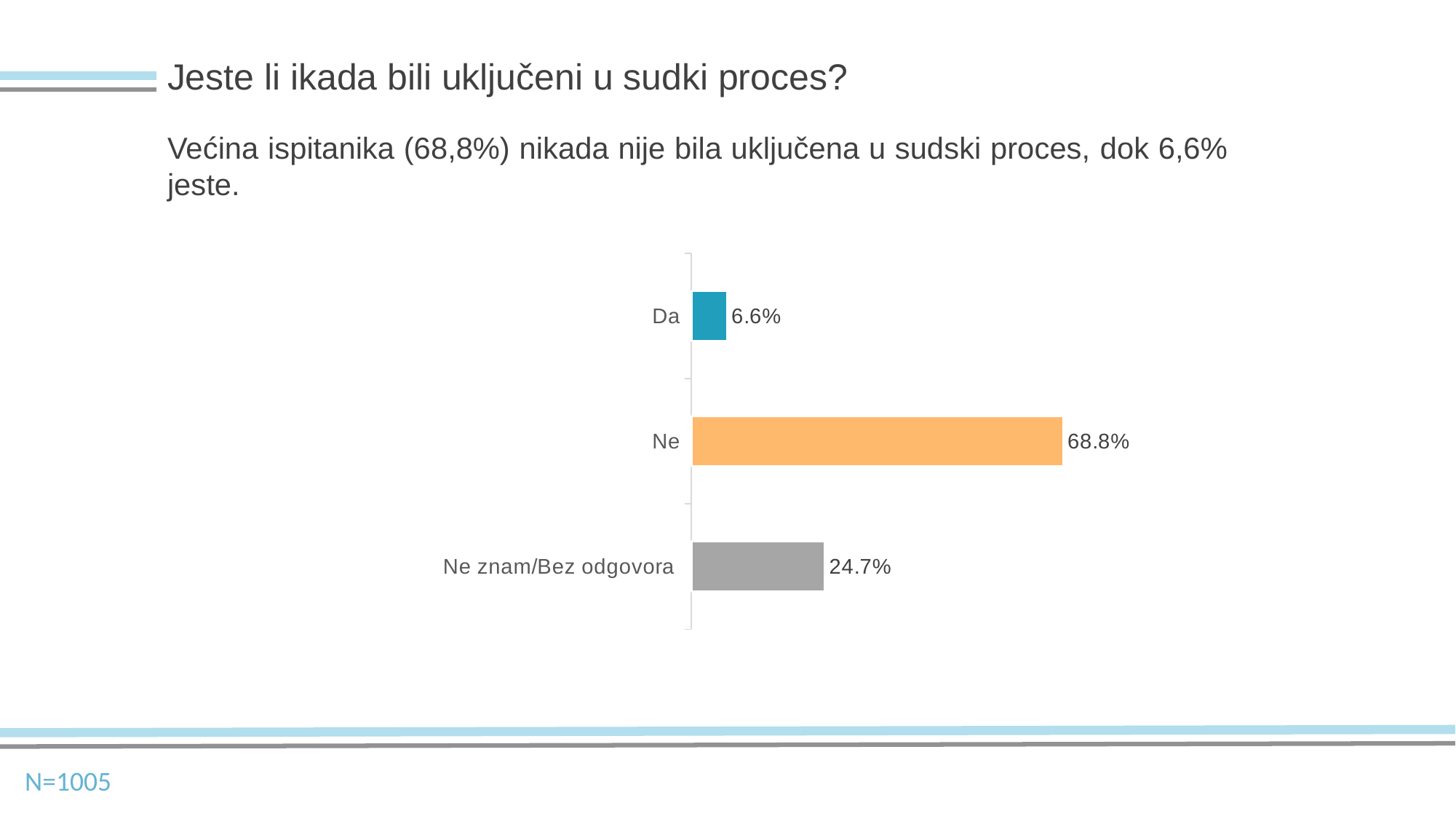

Jeste li ikada bili uključeni u sudki proces?
Većina ispitanika (68,8%) nikada nije bila uključena u sudski proces, dok 6,6% jeste.

### Chart

| Category |  |
|---|---|
| Da | 0.066 |
| Ne | 0.688 |
| Ne znam/Bez odgovora  | 0.247 |
N=1005